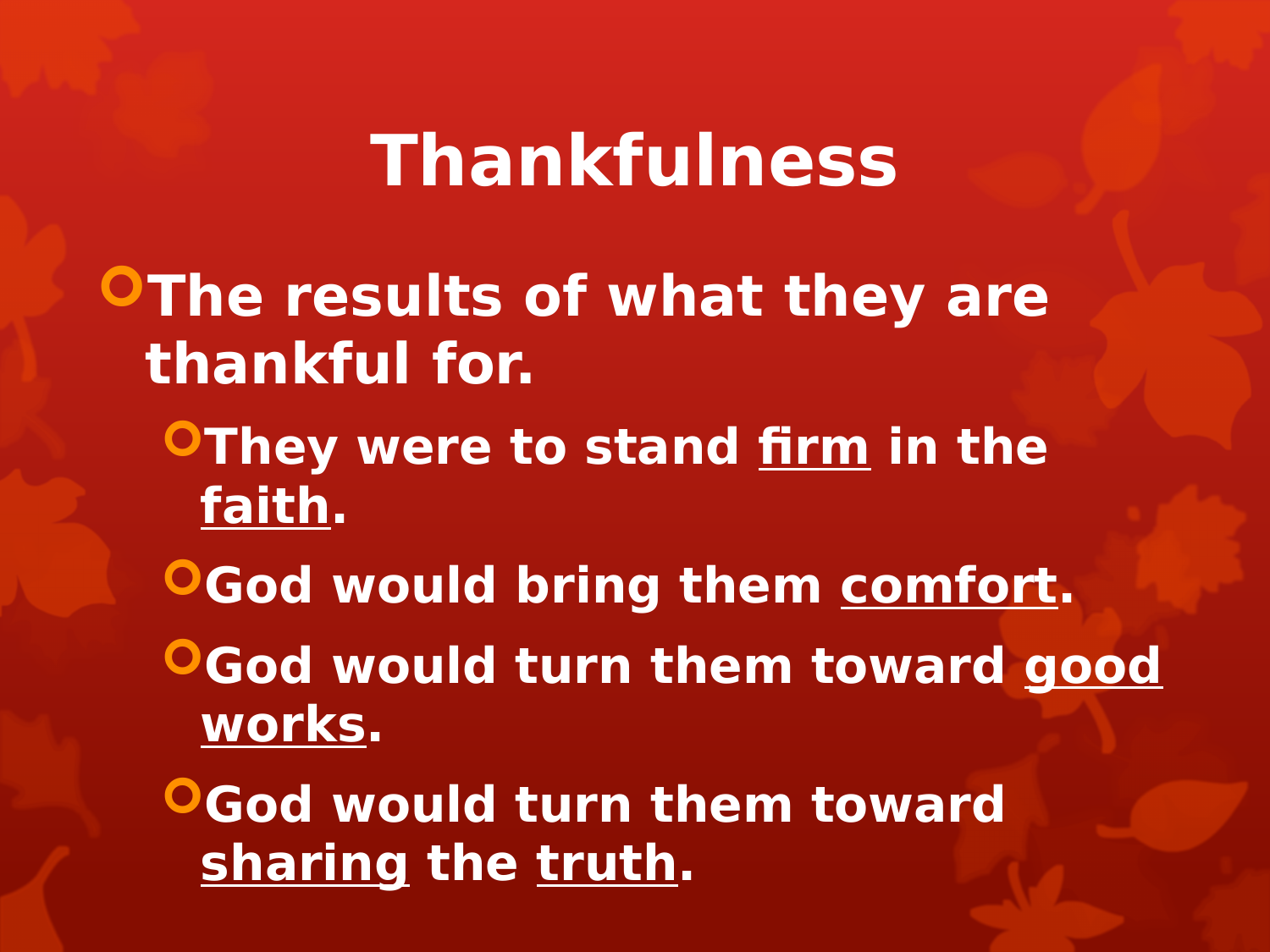

# Thankfulness
The results of what they are thankful for.
They were to stand firm in the faith.
God would bring them comfort.
God would turn them toward good works.
God would turn them toward sharing the truth.